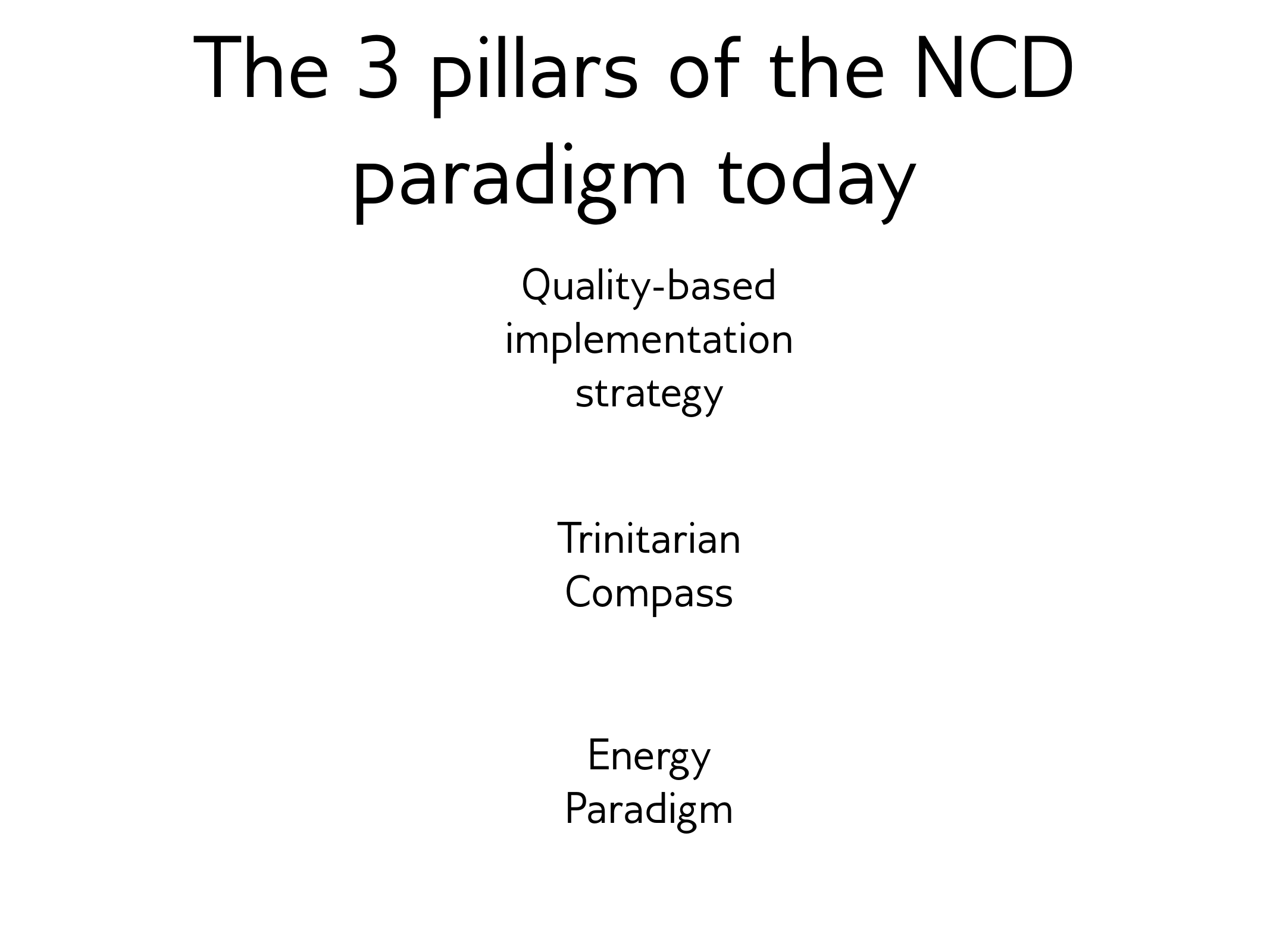

# The 3 pillars of the NCD paradigm today
Quality-based
implementation
strategy
Trinitarian
Compass
Energy
Paradigm